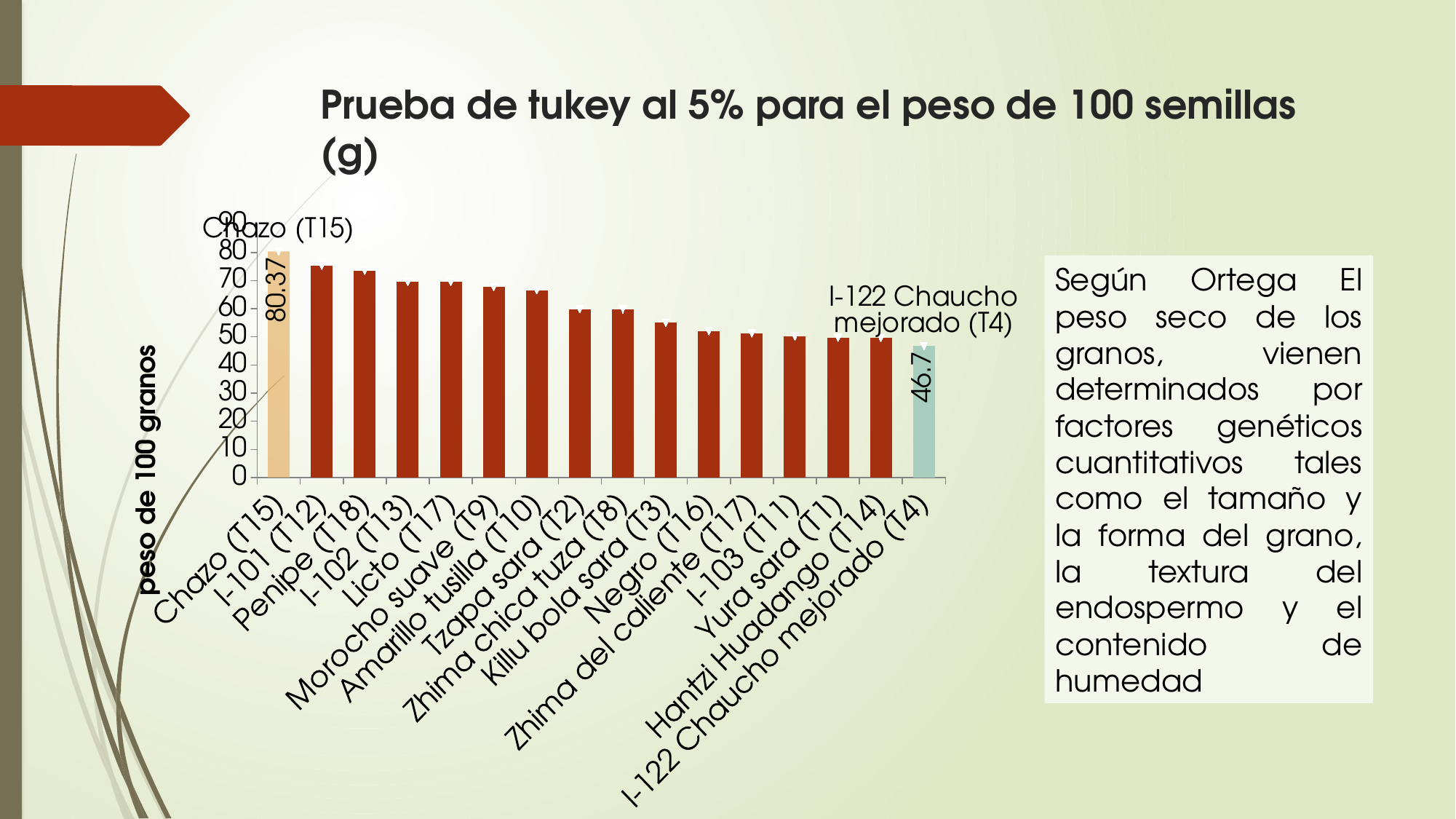

# Prueba de tukey al 5% para el peso de 100 semillas (g)

### Chart

| Category |  |  |
|---|---|---|
| Chazo (T15) | 80.37 | 80.37 |
|  I-101 (T12) | 75.3 | 75.3 |
| Penipe (T18) | 73.43 | 73.43 |
|  I-102 (T13) | 69.53 | 69.53 |
| Licto (T17) | 69.47 | 69.47 |
| Morocho suave (T9) | 67.67 | 67.67 |
| Amarillo tusilla (T10) | 66.6 | 66.6 |
| Tzapa sara (T2) | 59.83 | 59.83 |
| Zhima chica tuza (T8) | 59.8 | 59.8 |
| Killu bola sara (T3) | 55.03 | 55.03 |
| Negro (T16) | 52.03 | 52.03 |
| Zhima del caliente (T17) | 51.17 | 51.17 |
| I-103 (T11) | 50.17 | 50.17 |
| Yura sara (T1) | 49.67 | 49.67 |
| Hantzi Huadango (T14) | 49.57 | 49.57 |
| I-122 Chaucho mejorado (T4) | 46.7 | 46.7 |
Según Ortega El peso seco de los granos, vienen determinados por factores genéticos cuantitativos tales como el tamaño y la forma del grano, la textura del endospermo y el contenido de humedad